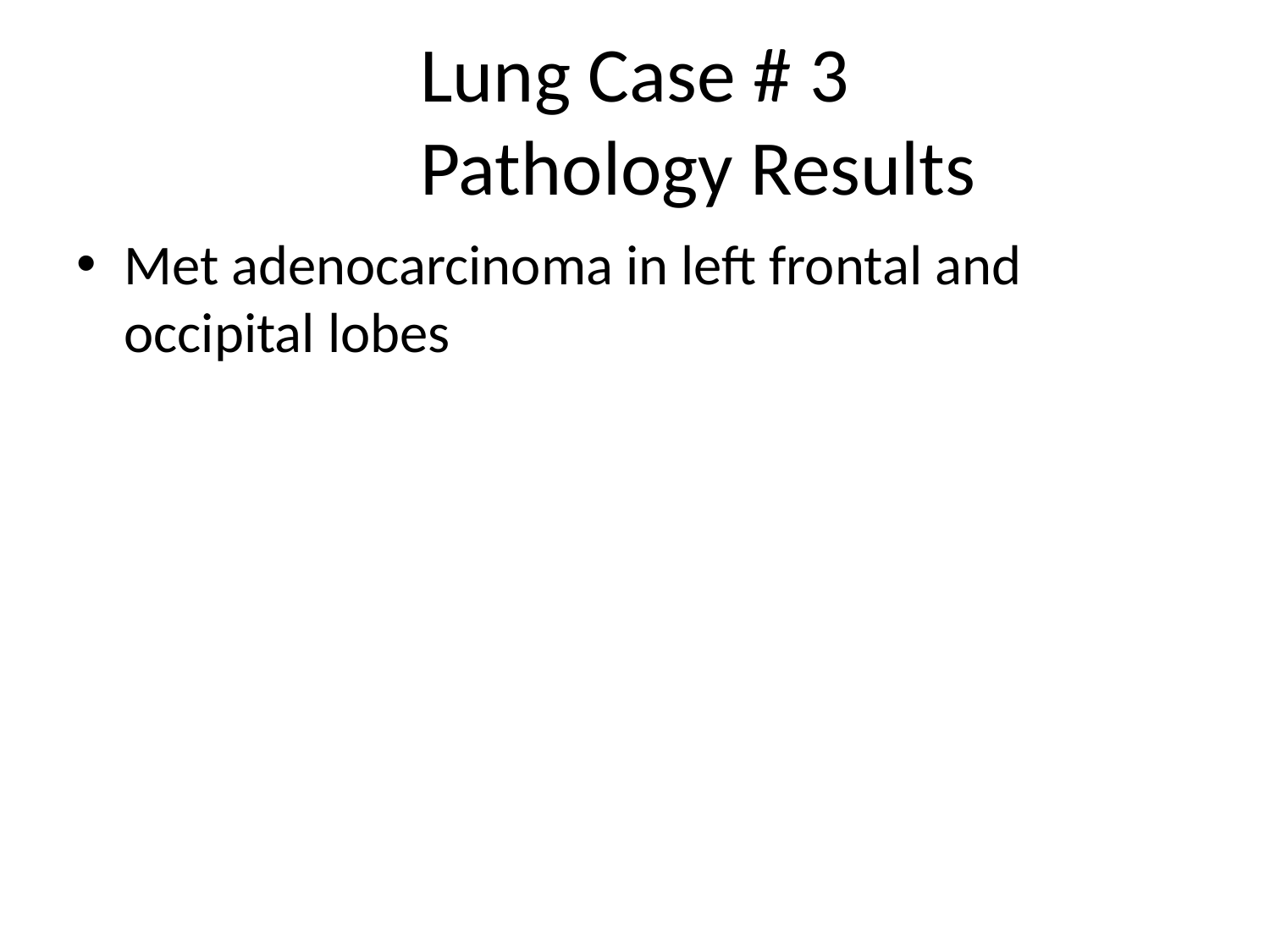

# Lung Case # 3 Pathology Results
Met adenocarcinoma in left frontal and occipital lobes